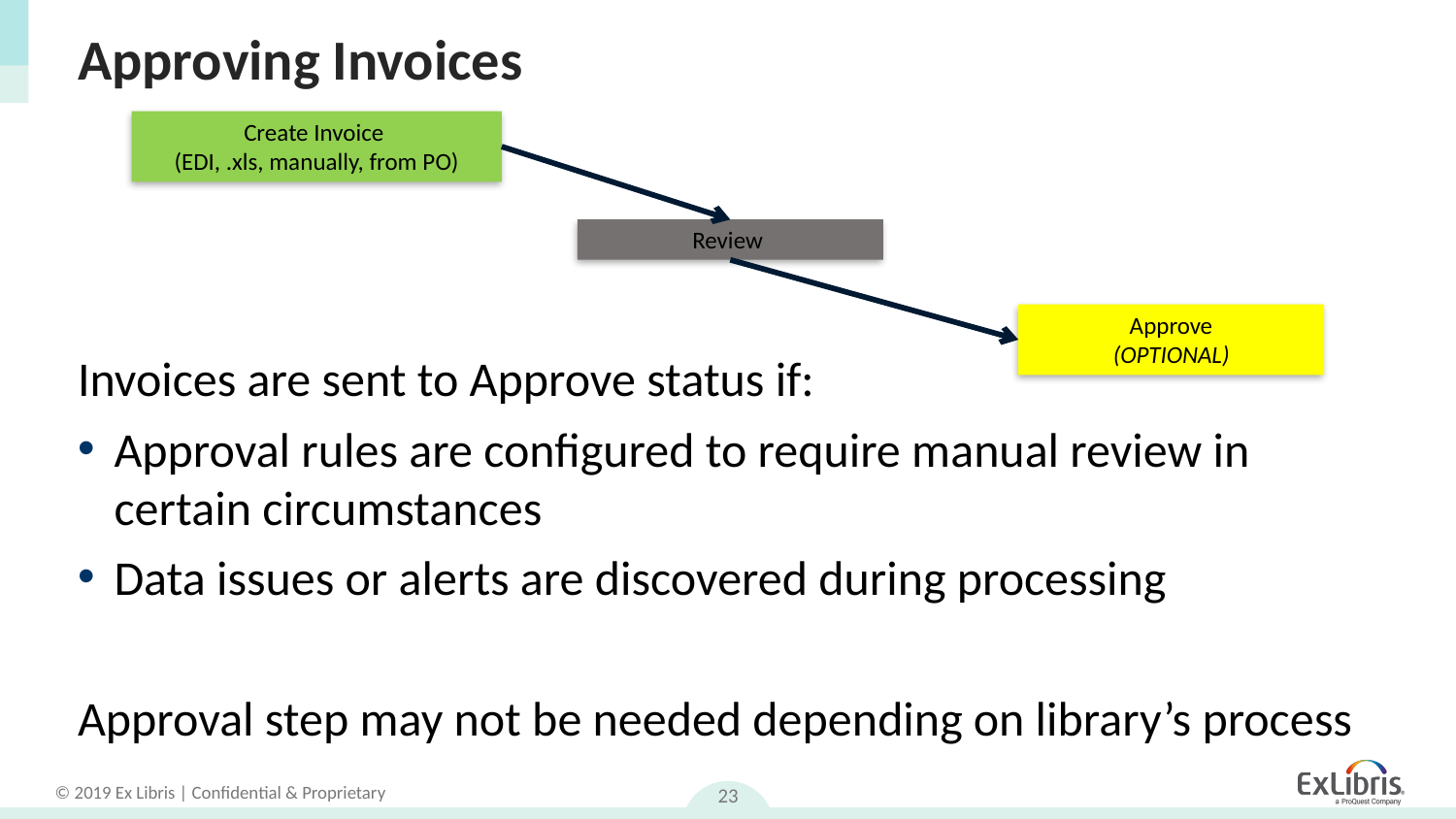

# Approving Invoices
Create Invoice
(EDI, .xls, manually, from PO)
Review
Approve
(OPTIONAL)
Invoices are sent to Approve status if:
Approval rules are configured to require manual review in certain circumstances
Data issues or alerts are discovered during processing

Approval step may not be needed depending on library’s process
23